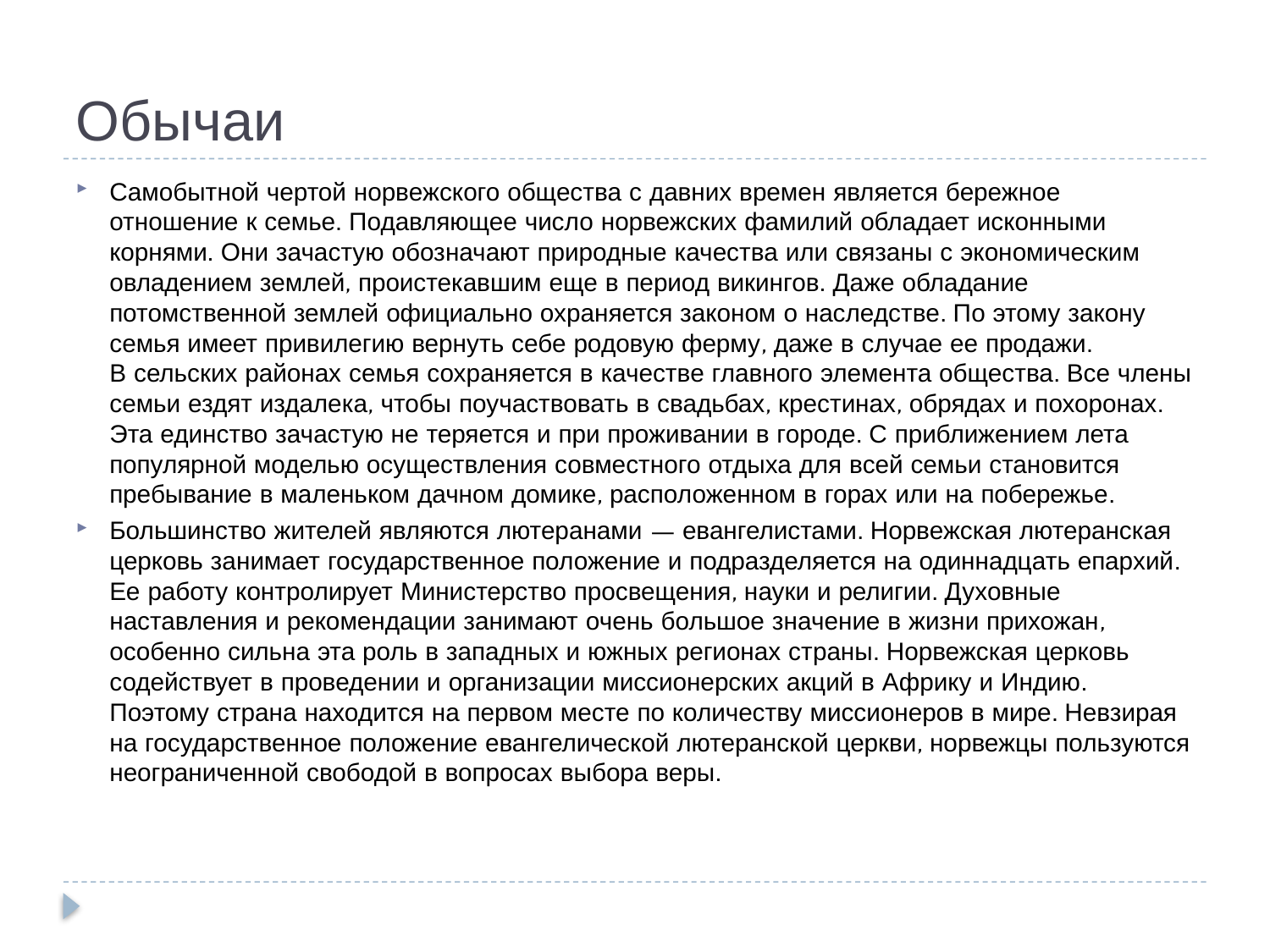

# Обычаи
Самобытной чертой норвежского общества с давних времен является бережное отношение к семье. Подавляющее число норвежских фамилий обладает исконными корнями. Они зачастую обозначают природные качества или связаны с экономическим овладением землей, проистекавшим еще в период викингов. Даже обладание потомственной землей официально охраняется законом о наследстве. По этому закону семья имеет привилегию вернуть себе родовую ферму, даже в случае ее продажи. В сельских районах семья сохраняется в качестве главного элемента общества. Все члены семьи ездят издалека, чтобы поучаствовать в свадьбах, крестинах, обрядах и похоронах. Эта единство зачастую не теряется и при проживании в городе. С приближением лета популярной моделью осуществления совместного отдыха для всей семьи становится пребывание в маленьком дачном домике, расположенном в горах или на побережье.
Большинство жителей являются лютеранами — евангелистами. Норвежская лютеранская церковь занимает государственное положение и подразделяется на одиннадцать епархий. Ее работу контролирует Министерство просвещения, науки и религии. Духовные наставления и рекомендации занимают очень большое значение в жизни прихожан, особенно сильна эта роль в западных и южных регионах страны. Норвежская церковь содействует в проведении и организации миссионерских акций в Африку и Индию. Поэтому страна находится на первом месте по количеству миссионеров в мире. Невзирая на государственное положение евангелической лютеранской церкви, норвежцы пользуются неограниченной свободой в вопросах выбора веры.